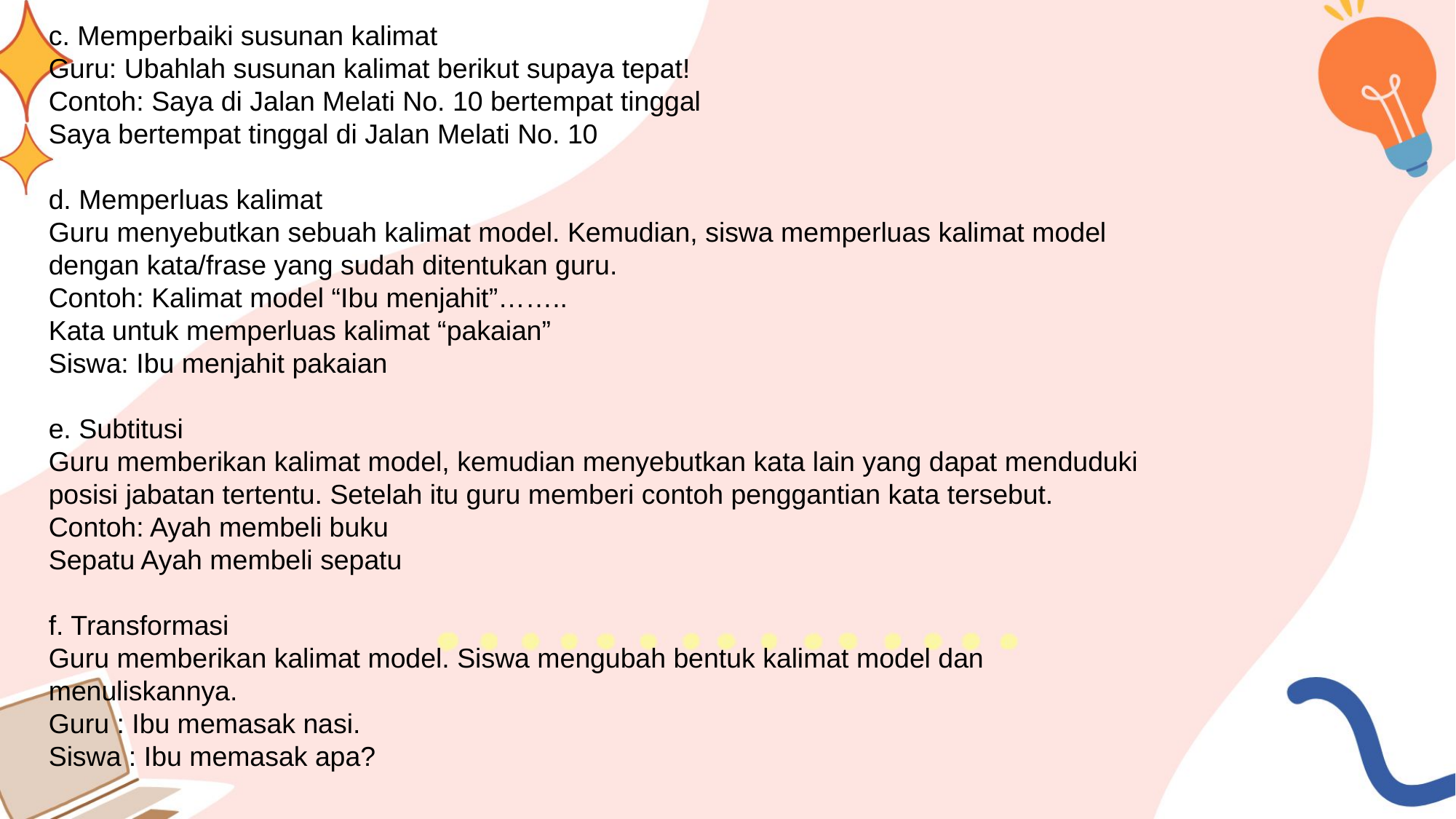

c. Memperbaiki susunan kalimat
Guru: Ubahlah susunan kalimat berikut supaya tepat!
Contoh: Saya di Jalan Melati No. 10 bertempat tinggal
Saya bertempat tinggal di Jalan Melati No. 10
d. Memperluas kalimat
Guru menyebutkan sebuah kalimat model. Kemudian, siswa memperluas kalimat model dengan kata/frase yang sudah ditentukan guru.
Contoh: Kalimat model “Ibu menjahit”……..
Kata untuk memperluas kalimat “pakaian”
Siswa: Ibu menjahit pakaian
e. Subtitusi
Guru memberikan kalimat model, kemudian menyebutkan kata lain yang dapat menduduki posisi jabatan tertentu. Setelah itu guru memberi contoh penggantian kata tersebut.
Contoh: Ayah membeli buku
Sepatu Ayah membeli sepatu
f. Transformasi
Guru memberikan kalimat model. Siswa mengubah bentuk kalimat model dan menuliskannya.
Guru : Ibu memasak nasi.
Siswa : Ibu memasak apa?